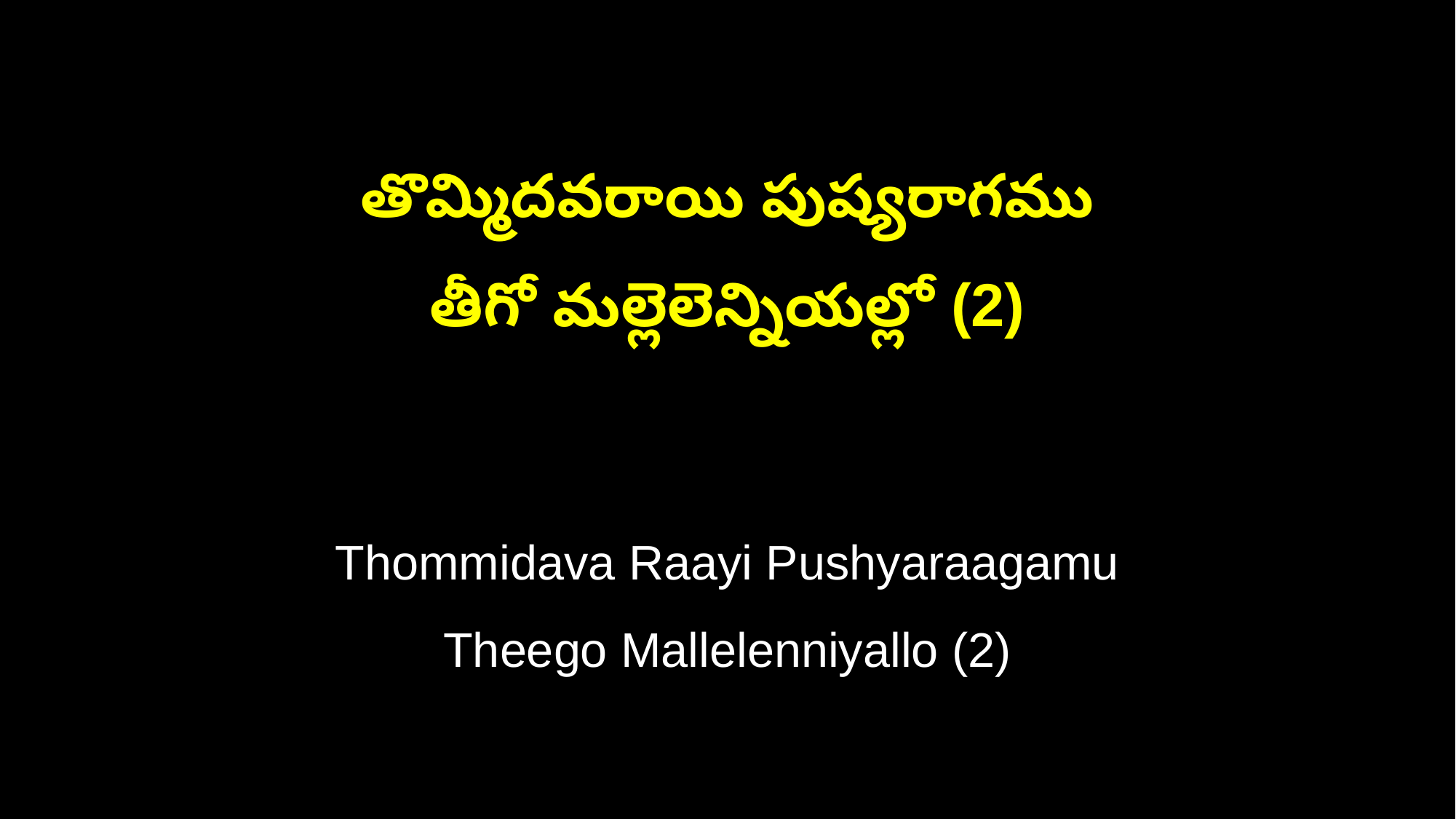

తొమ్మిదవరాయి పుష్యరాగము
తీగో మల్లెలెన్నియల్లో (2)
Thommidava Raayi Pushyaraagamu
Theego Mallelenniyallo (2)